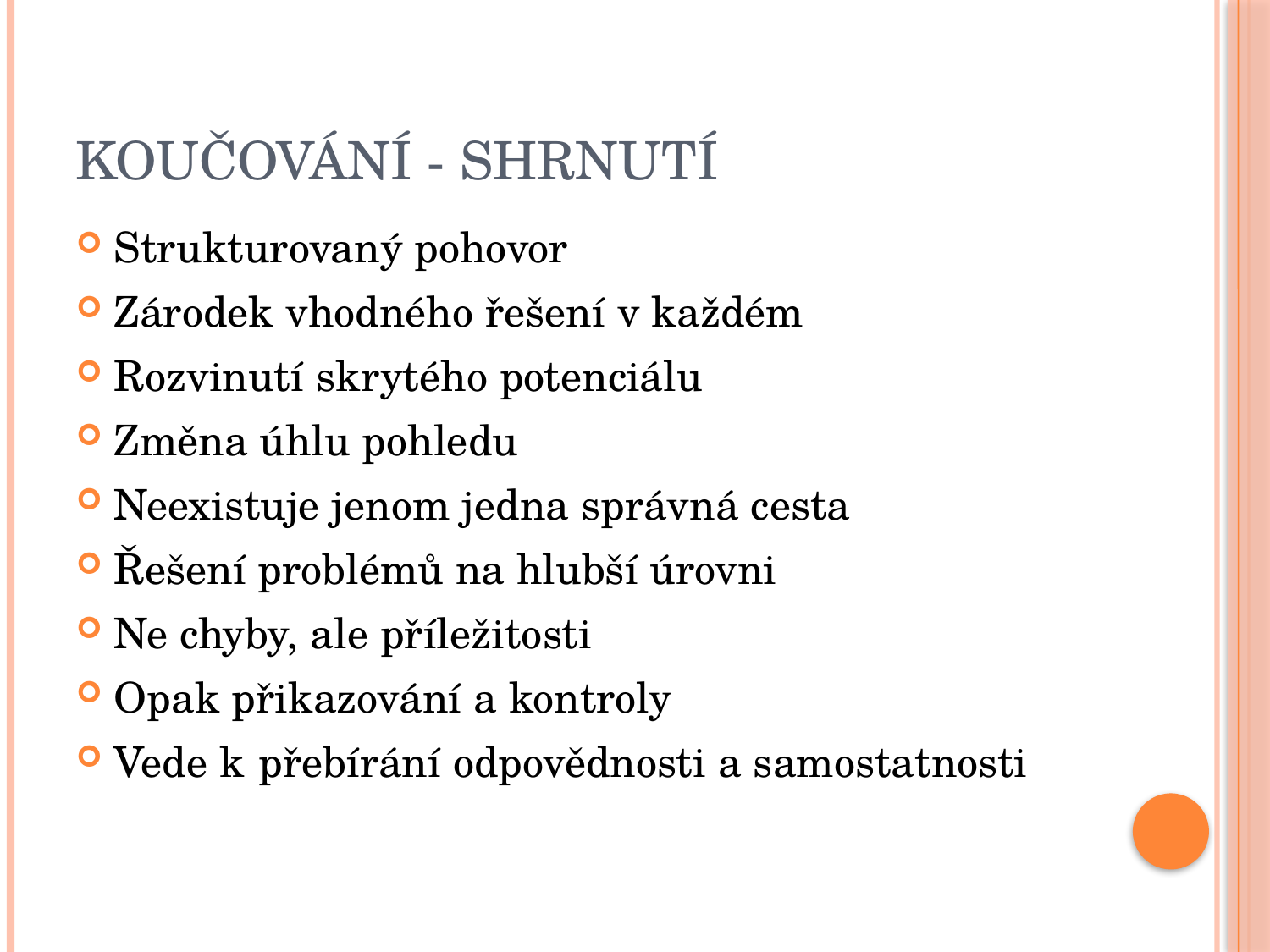

# Koučování - shrnutí
Strukturovaný pohovor
Zárodek vhodného řešení v každém
Rozvinutí skrytého potenciálu
Změna úhlu pohledu
Neexistuje jenom jedna správná cesta
Řešení problémů na hlubší úrovni
Ne chyby, ale příležitosti
Opak přikazování a kontroly
Vede k přebírání odpovědnosti a samostatnosti